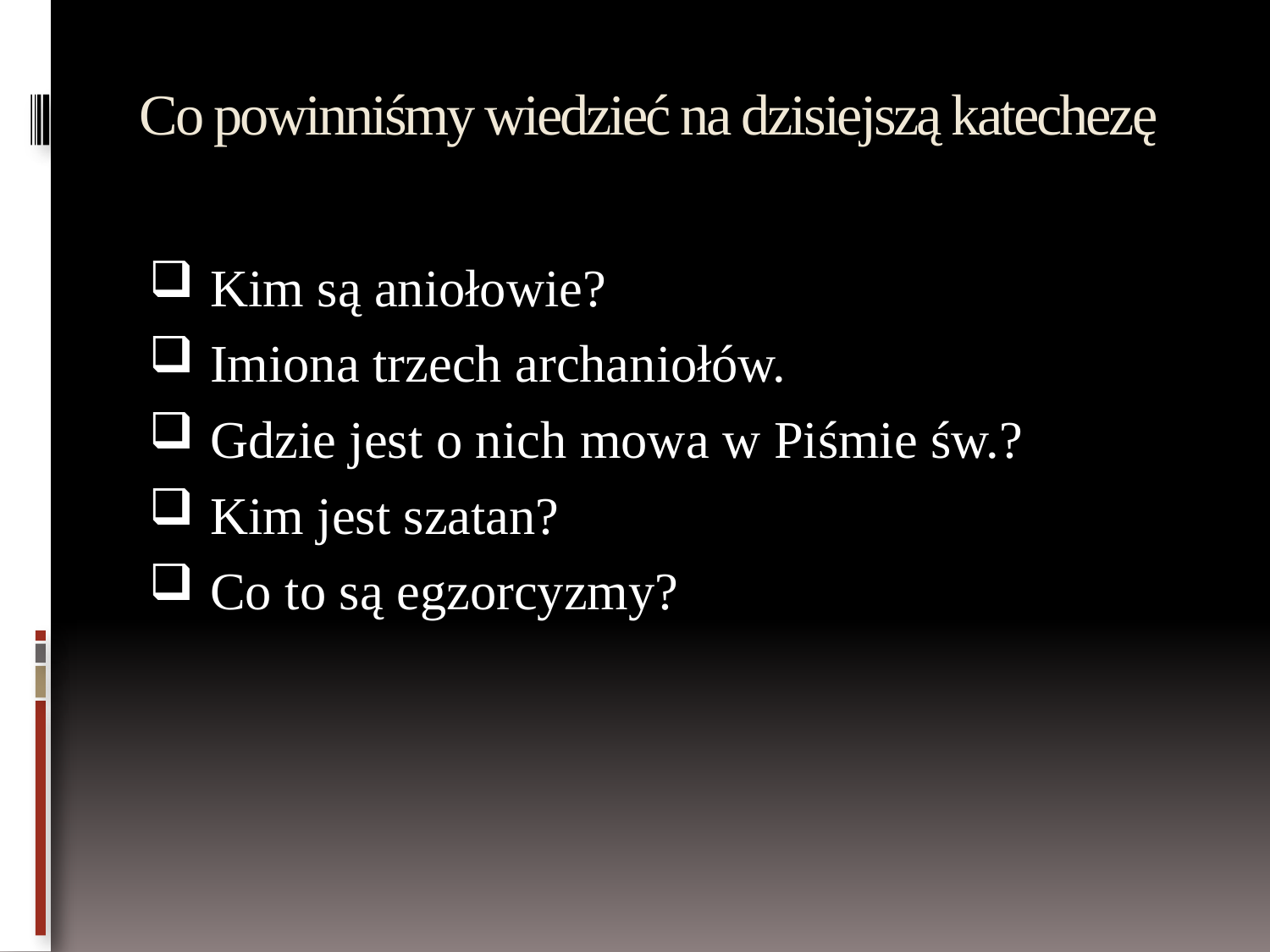

# Co powinniśmy wiedzieć na dzisiejszą katechezę
 Kim są aniołowie?
 Imiona trzech archaniołów.
 Gdzie jest o nich mowa w Piśmie św.?
 Kim jest szatan?
 Co to są egzorcyzmy?